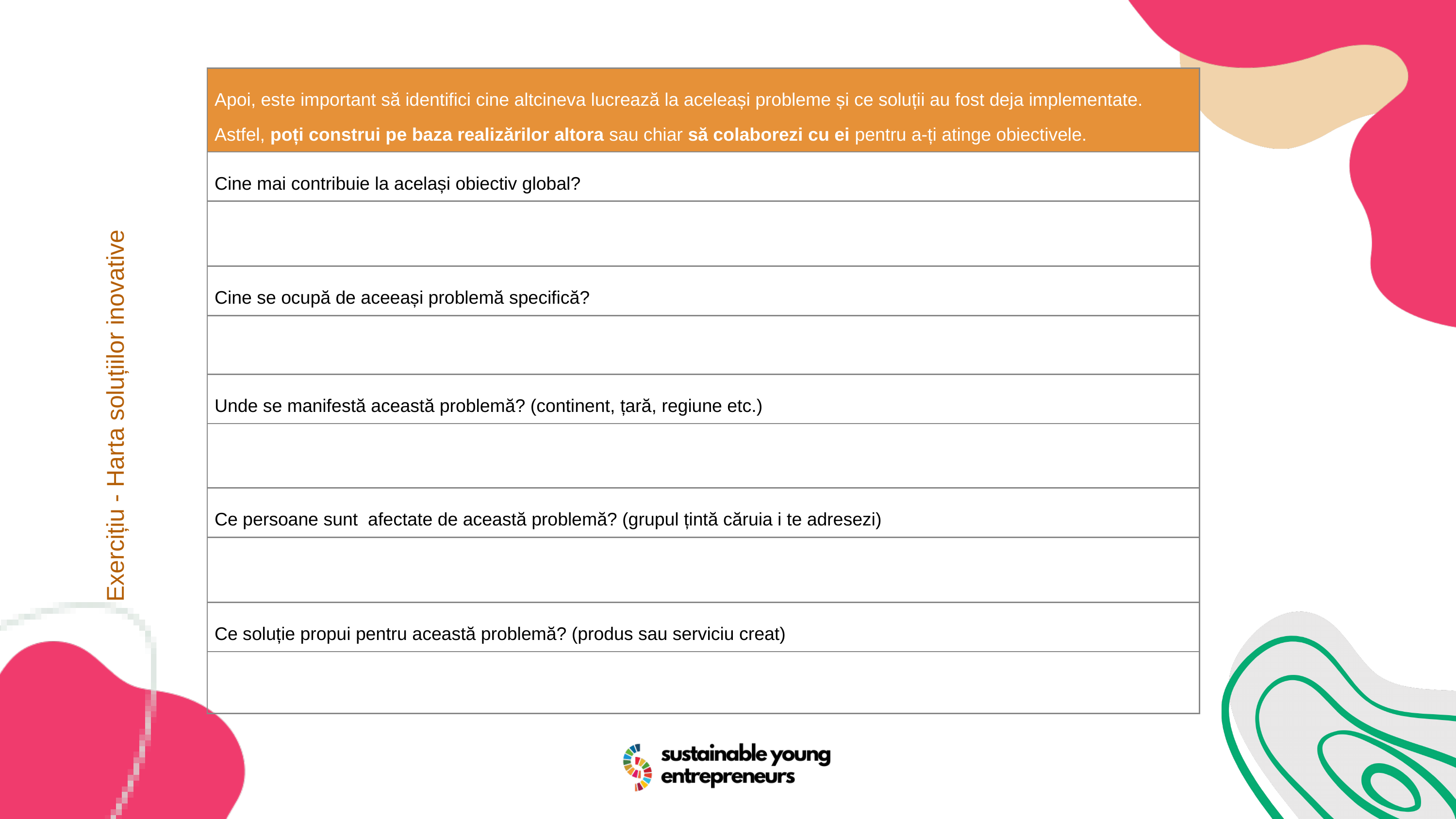

| Apoi, este important să identifici cine altcineva lucrează la aceleași probleme și ce soluții au fost deja implementate. Astfel, poți construi pe baza realizărilor altora sau chiar să colaborezi cu ei pentru a-ți atinge obiectivele. |
| --- |
| Cine mai contribuie la același obiectiv global? |
|  |
| Cine se ocupă de aceeași problemă specifică? |
|  |
| Unde se manifestă această problemă? (continent, țară, regiune etc.) |
|  |
| Ce persoane sunt afectate de această problemă? (grupul țintă căruia i te adresezi) |
|  |
| Ce soluție propui pentru această problemă? (produs sau serviciu creat) |
|  |
Exercițiu - Harta soluțiilor inovative